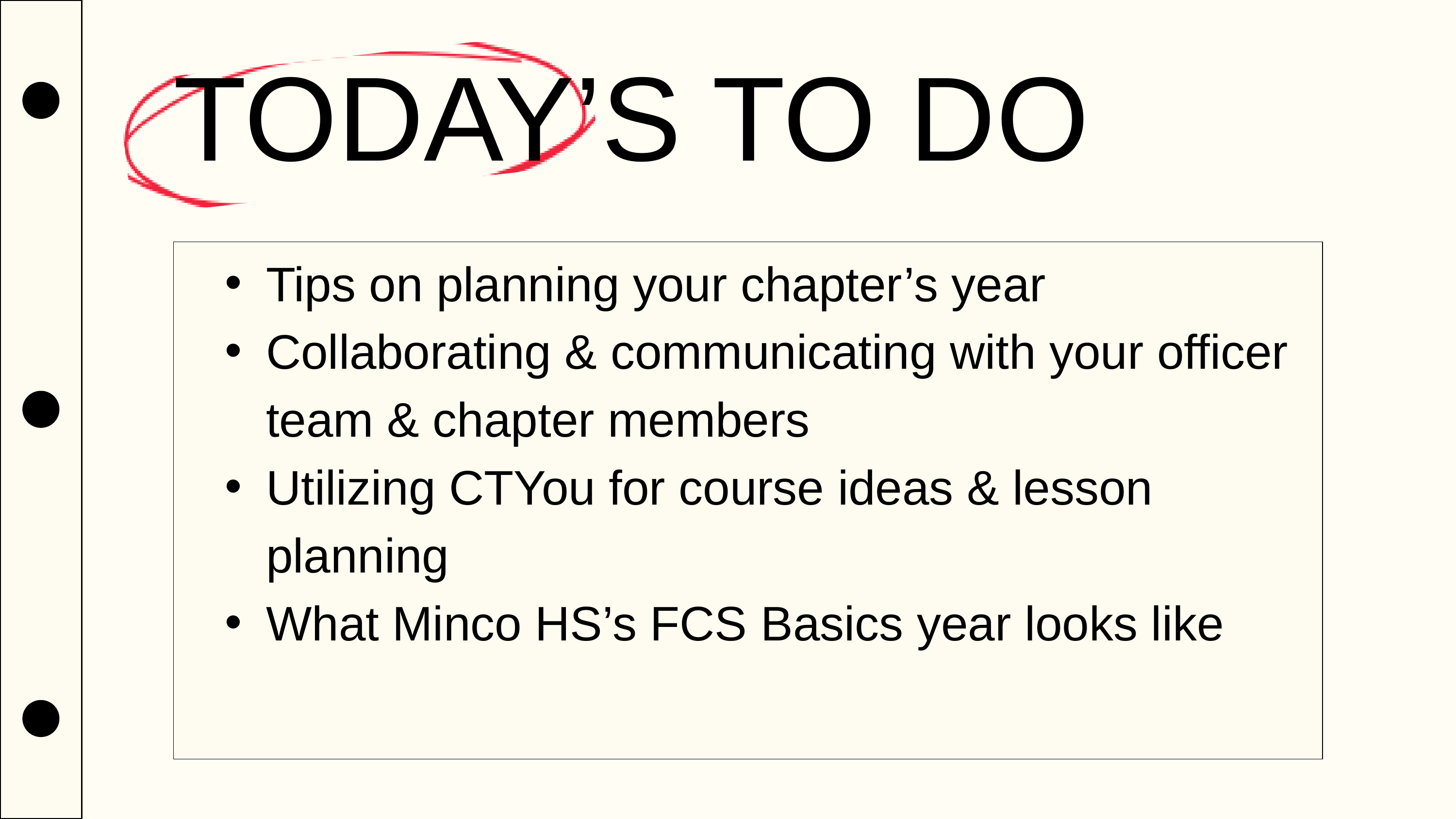

TODAY’S TO DO LIST

Tips on planning your chapter’s year
Collaborating & communicating with your officer team & chapter members
Utilizing CTYou for course ideas & lesson planning
What Minco HS’s FCS Basics year looks like